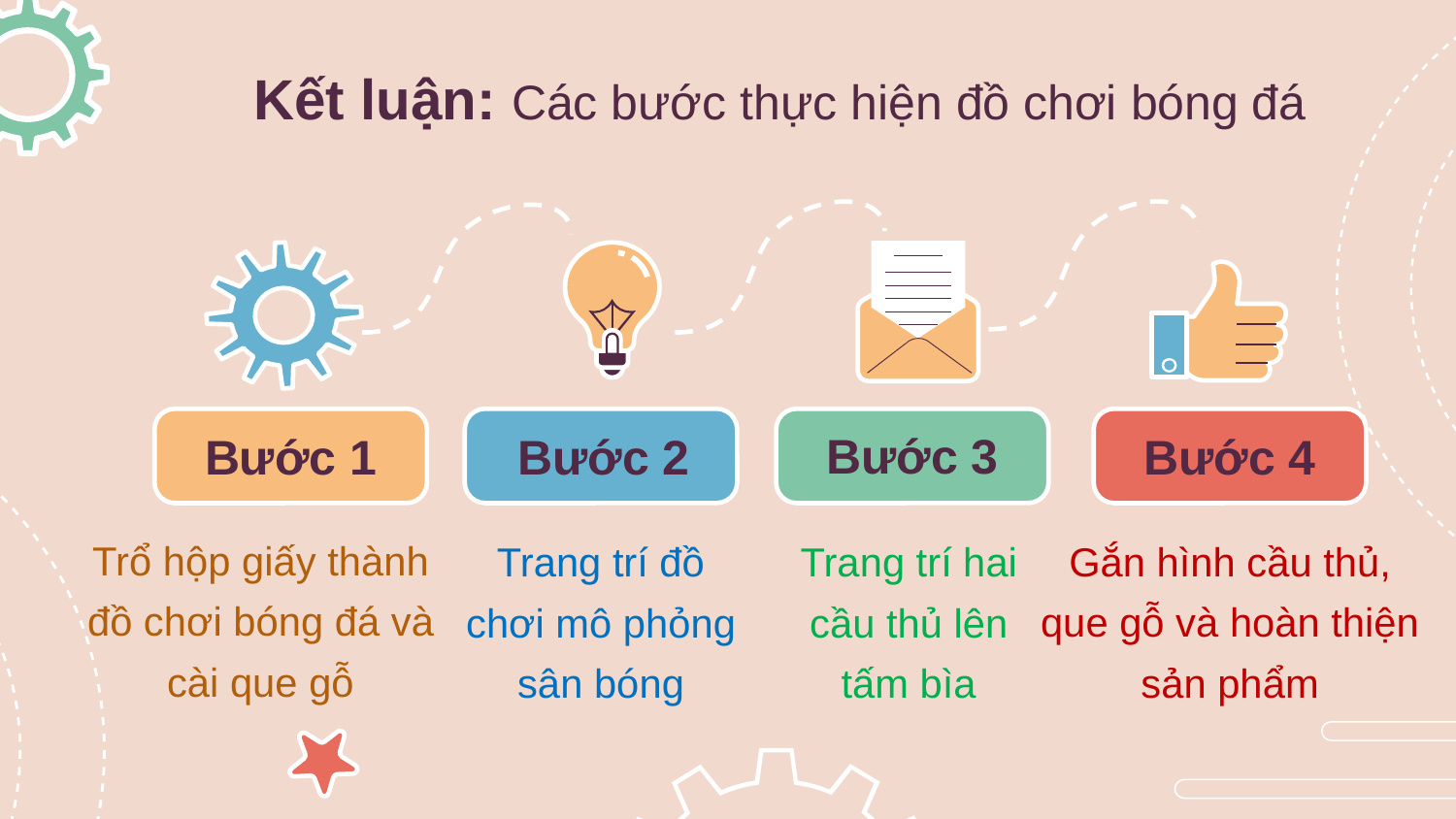

# Kết luận: Các bước thực hiện đồ chơi bóng đá

Bước 3
Bước 1
Bước 2
Bước 4
Trổ hộp giấy thành đồ chơi bóng đá và cài que gỗ
Gắn hình cầu thủ, que gỗ và hoàn thiện sản phẩm
Trang trí hai cầu thủ lên tấm bìa
Trang trí đồ chơi mô phỏng sân bóng